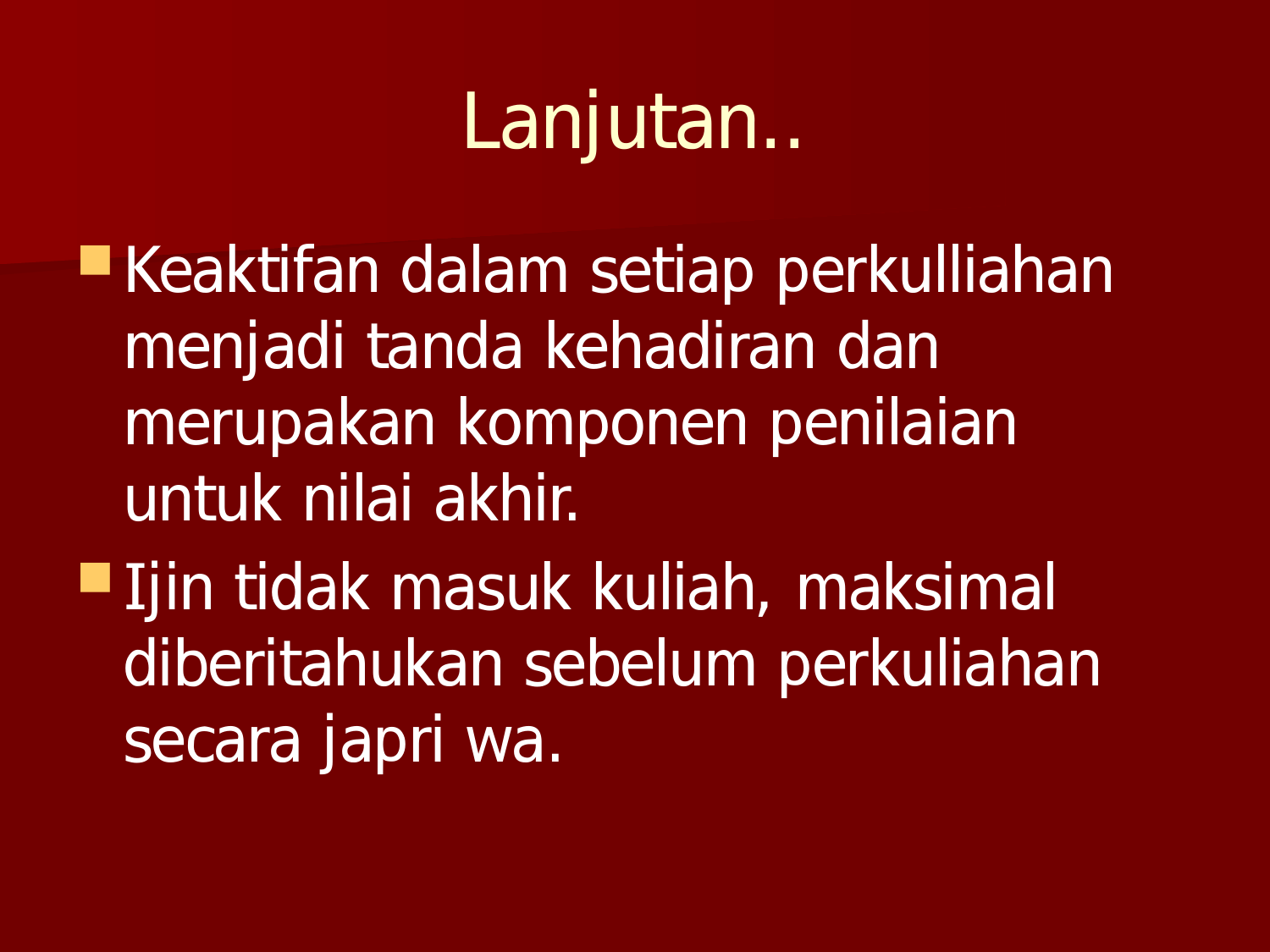

# Lanjutan..
Keaktifan dalam setiap perkulliahan  menjadi tanda kehadiran dan merupakan komponen penilaian untuk nilai akhir.
Ijin tidak masuk kuliah, maksimal  diberitahukan sebelum perkuliahan secara japri wa.